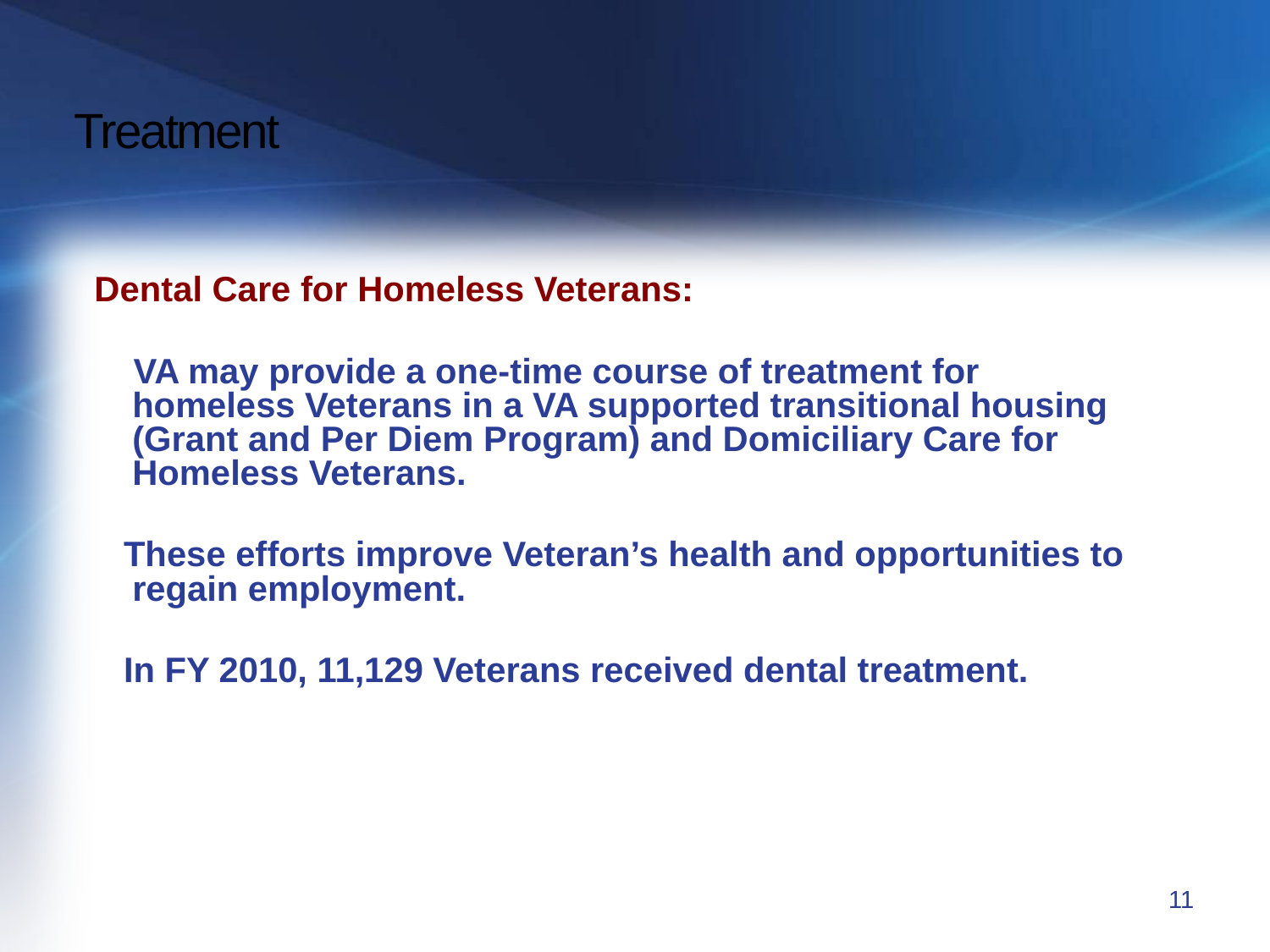

# Treatment
 Dental Care for Homeless Veterans:

     VA may provide a one-time course of treatment for homeless Veterans in a VA supported transitional housing (Grant and Per Diem Program) and Domiciliary Care for Homeless Veterans.

    These efforts improve Veteran’s health and opportunities to regain employment.

    In FY 2010, 11,129 Veterans received dental treatment.

11